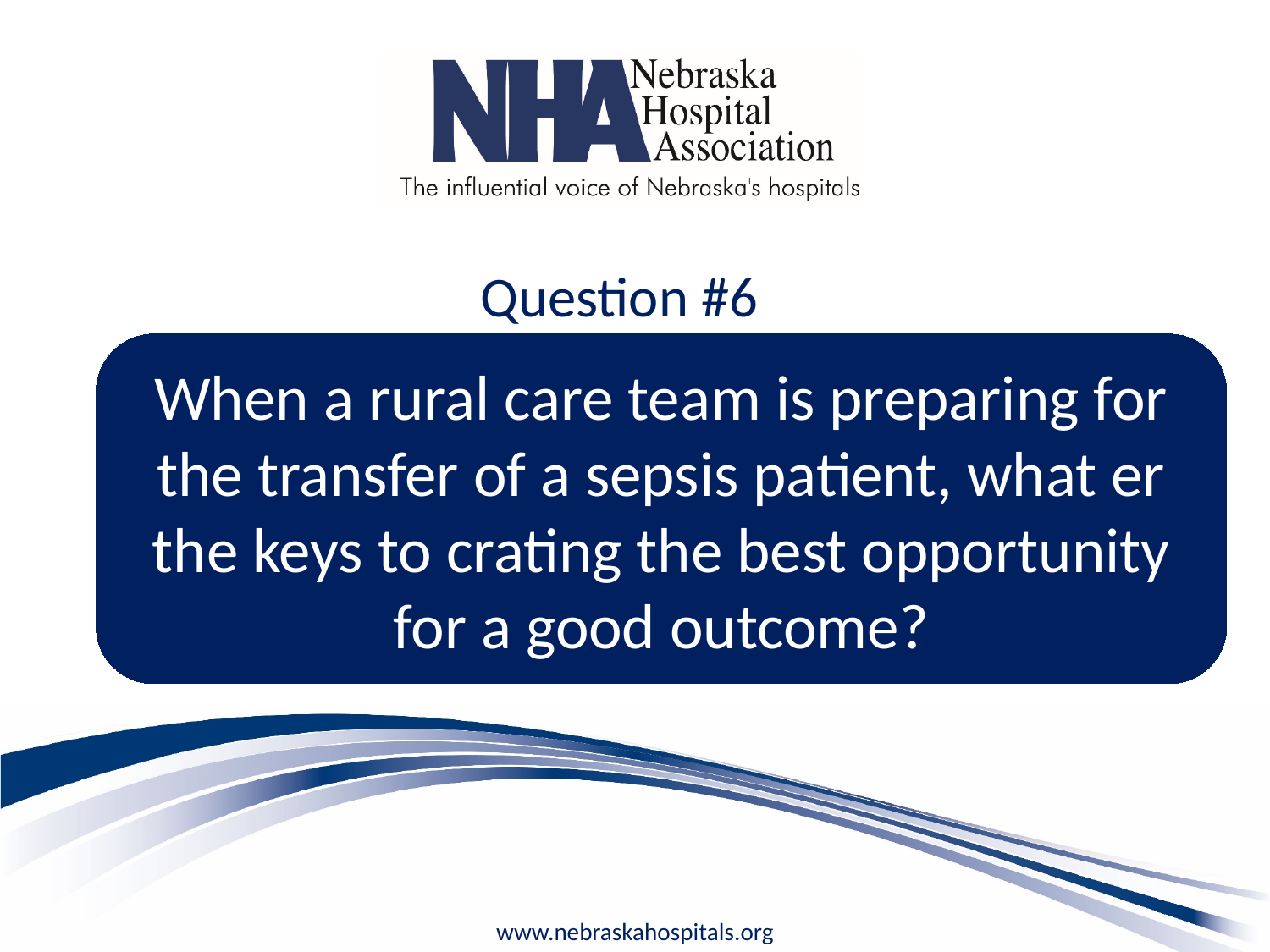

Question #6
When a rural care team is preparing for the transfer of a sepsis patient, what er the keys to crating the best opportunity for a good outcome?